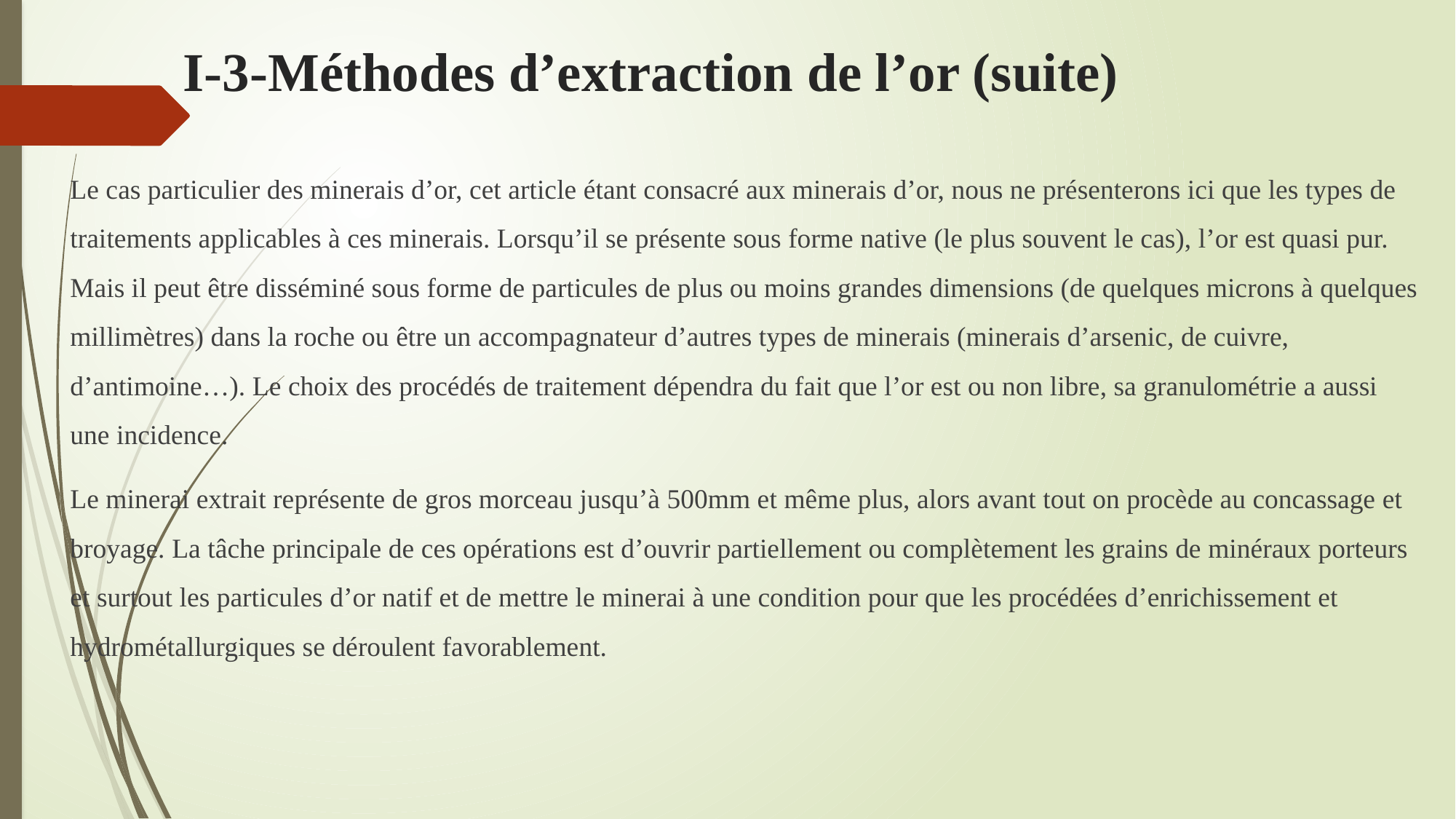

# I-3-Méthodes d’extraction de l’or (suite)
Le cas particulier des minerais d’or, cet article étant consacré aux minerais d’or, nous ne présenterons ici que les types de traitements applicables à ces minerais. Lorsqu’il se présente sous forme native (le plus souvent le cas), l’or est quasi pur. Mais il peut être disséminé sous forme de particules de plus ou moins grandes dimensions (de quelques microns à quelques millimètres) dans la roche ou être un accompagnateur d’autres types de minerais (minerais d’arsenic, de cuivre, d’antimoine…). Le choix des procédés de traitement dépendra du fait que l’or est ou non libre, sa granulométrie a aussi une incidence.
Le minerai extrait représente de gros morceau jusqu’à 500mm et même plus, alors avant tout on procède au concassage et broyage. La tâche principale de ces opérations est d’ouvrir partiellement ou complètement les grains de minéraux porteurs et surtout les particules d’or natif et de mettre le minerai à une condition pour que les procédées d’enrichissement et hydrométallurgiques se déroulent favorablement.